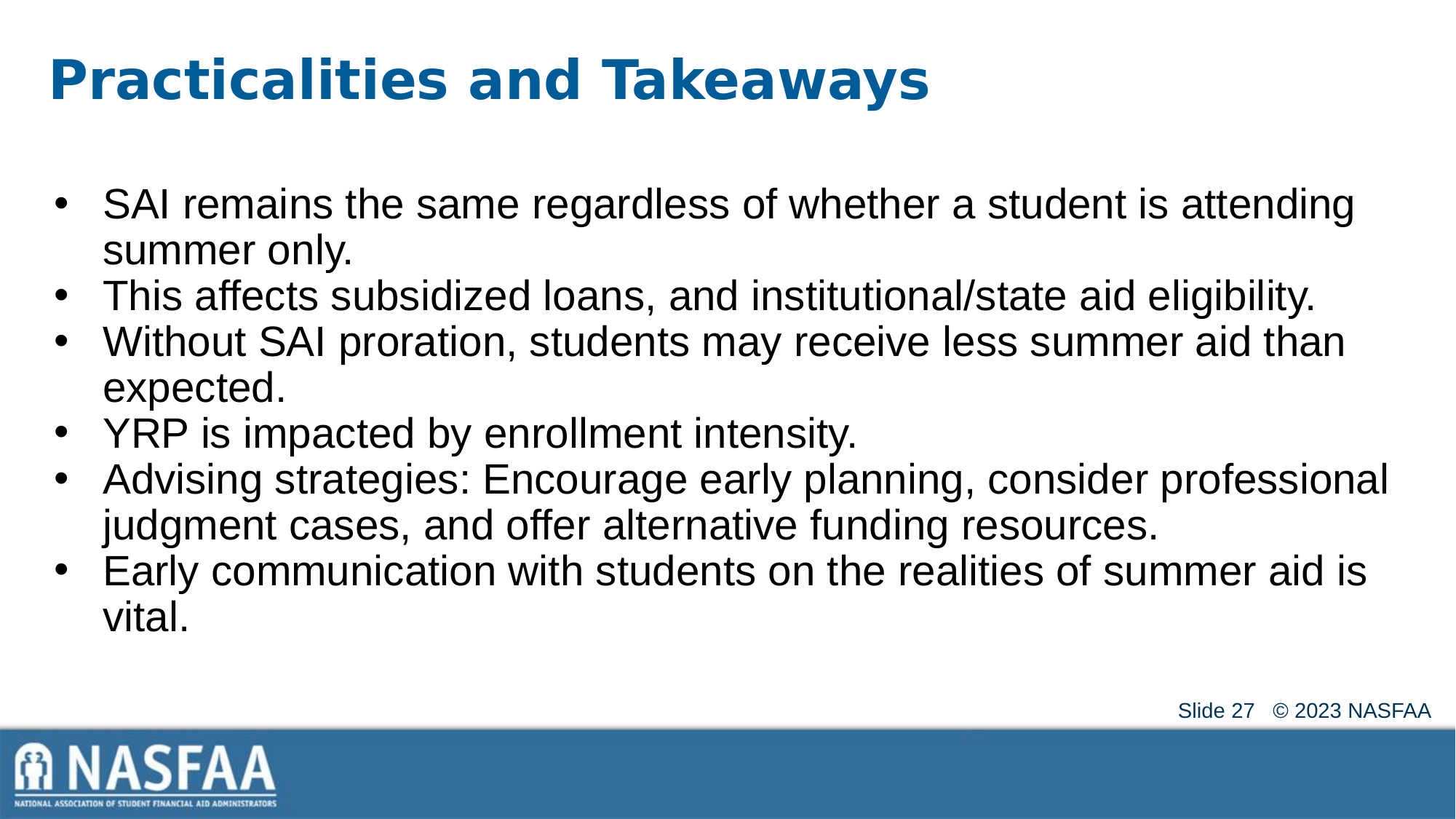

# Practicalities and Takeaways
SAI remains the same regardless of whether a student is attending summer only.
This affects subsidized loans, and institutional/state aid eligibility.
Without SAI proration, students may receive less summer aid than expected.
YRP is impacted by enrollment intensity.
Advising strategies: Encourage early planning, consider professional judgment cases, and offer alternative funding resources.
Early communication with students on the realities of summer aid is vital.